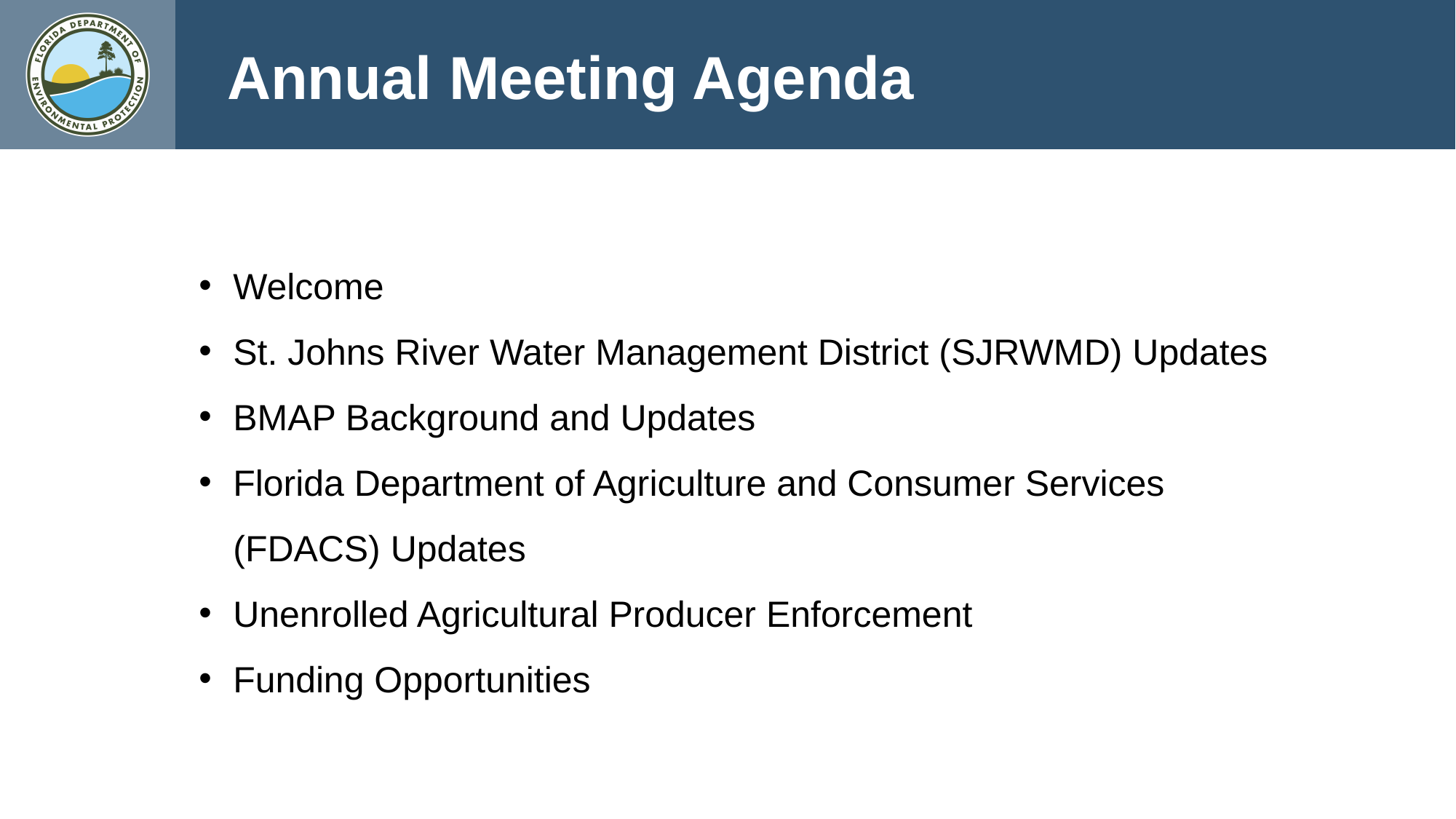

Annual Meeting Agenda
Welcome
St. Johns River Water Management District (SJRWMD) Updates
BMAP Background and Updates
Florida Department of Agriculture and Consumer Services (FDACS) Updates
Unenrolled Agricultural Producer Enforcement
Funding Opportunities